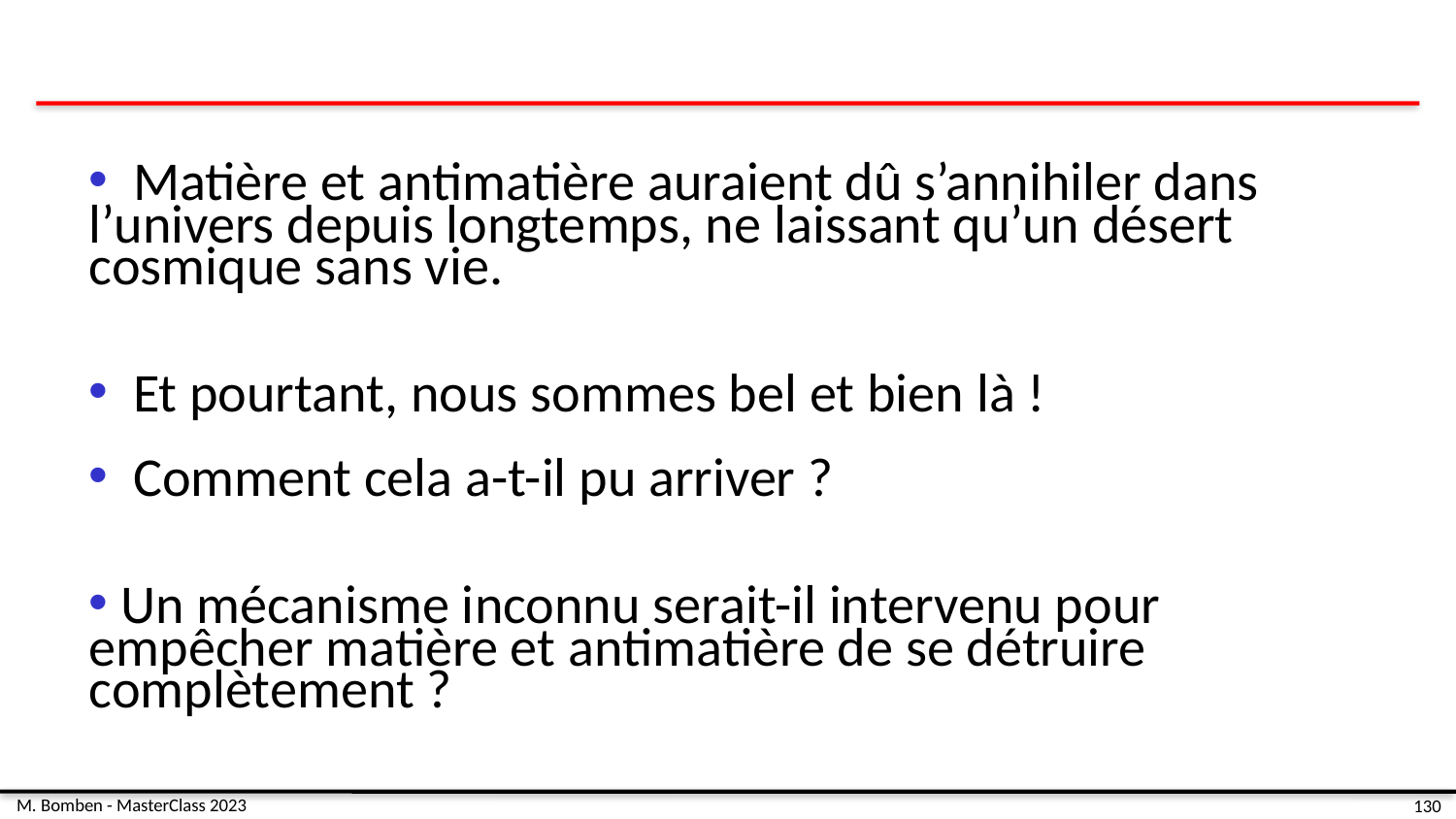

Matière et antimatière auraient dû s’annihiler dans l’univers depuis longtemps, ne laissant qu’un désert cosmique sans vie.

  Et pourtant, nous sommes bel et bien là !

  Comment cela a-t-il pu arriver ?

 Un mécanisme inconnu serait-il intervenu pour empêcher matière et antimatière de se détruire complètement ?
M. Bomben - MasterClass 2023
130